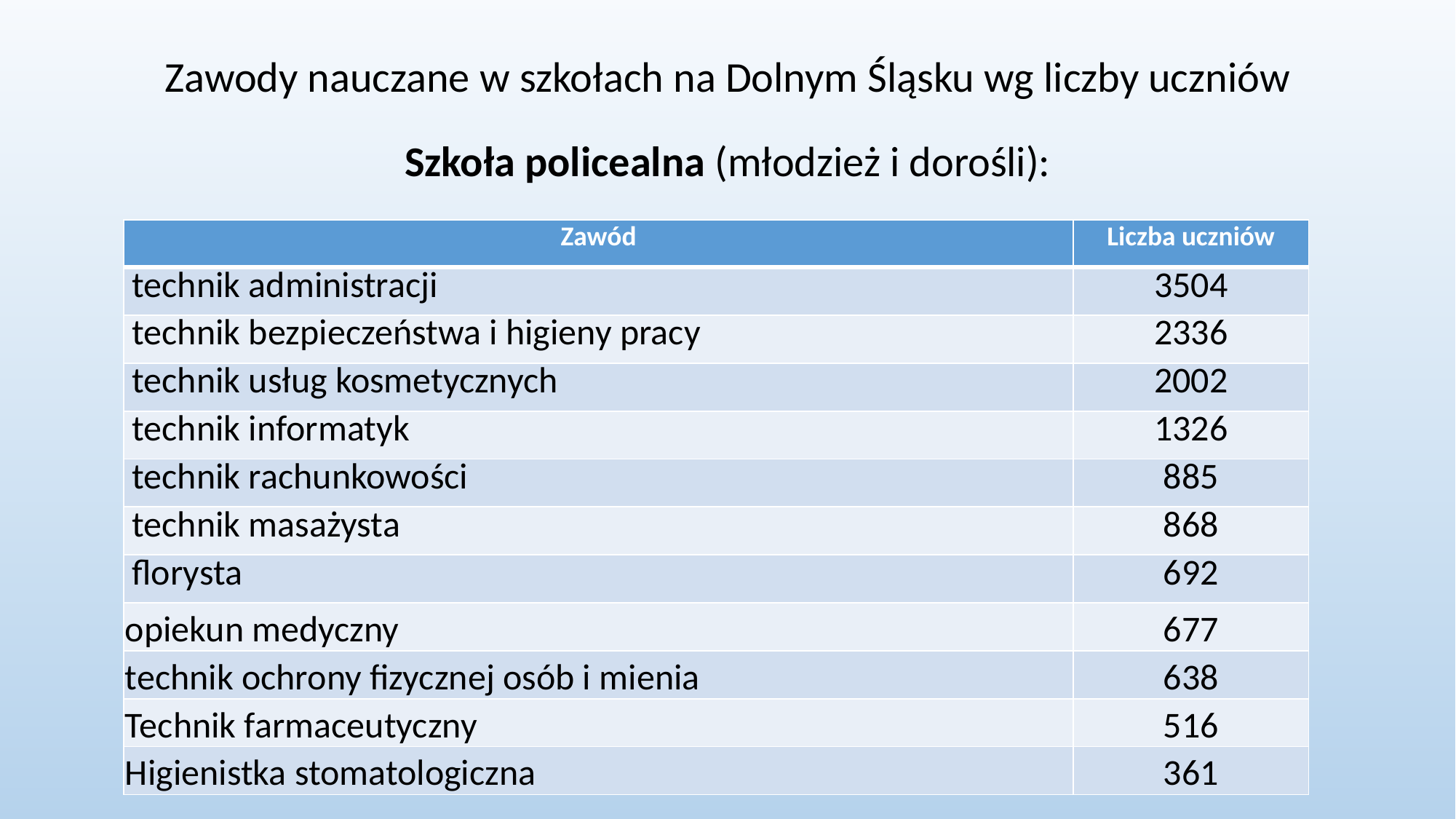

# Zawody nauczane w szkołach na Dolnym Śląsku wg liczby uczniów
Szkoła policealna (młodzież i dorośli):

| Zawód | Liczba uczniów |
| --- | --- |
| technik administracji | 3504 |
| technik bezpieczeństwa i higieny pracy | 2336 |
| technik usług kosmetycznych | 2002 |
| technik informatyk | 1326 |
| technik rachunkowości | 885 |
| technik masażysta | 868 |
| florysta | 692 |
| opiekun medyczny | 677 |
| technik ochrony fizycznej osób i mienia | 638 |
| Technik farmaceutyczny | 516 |
| Higienistka stomatologiczna | 361 |